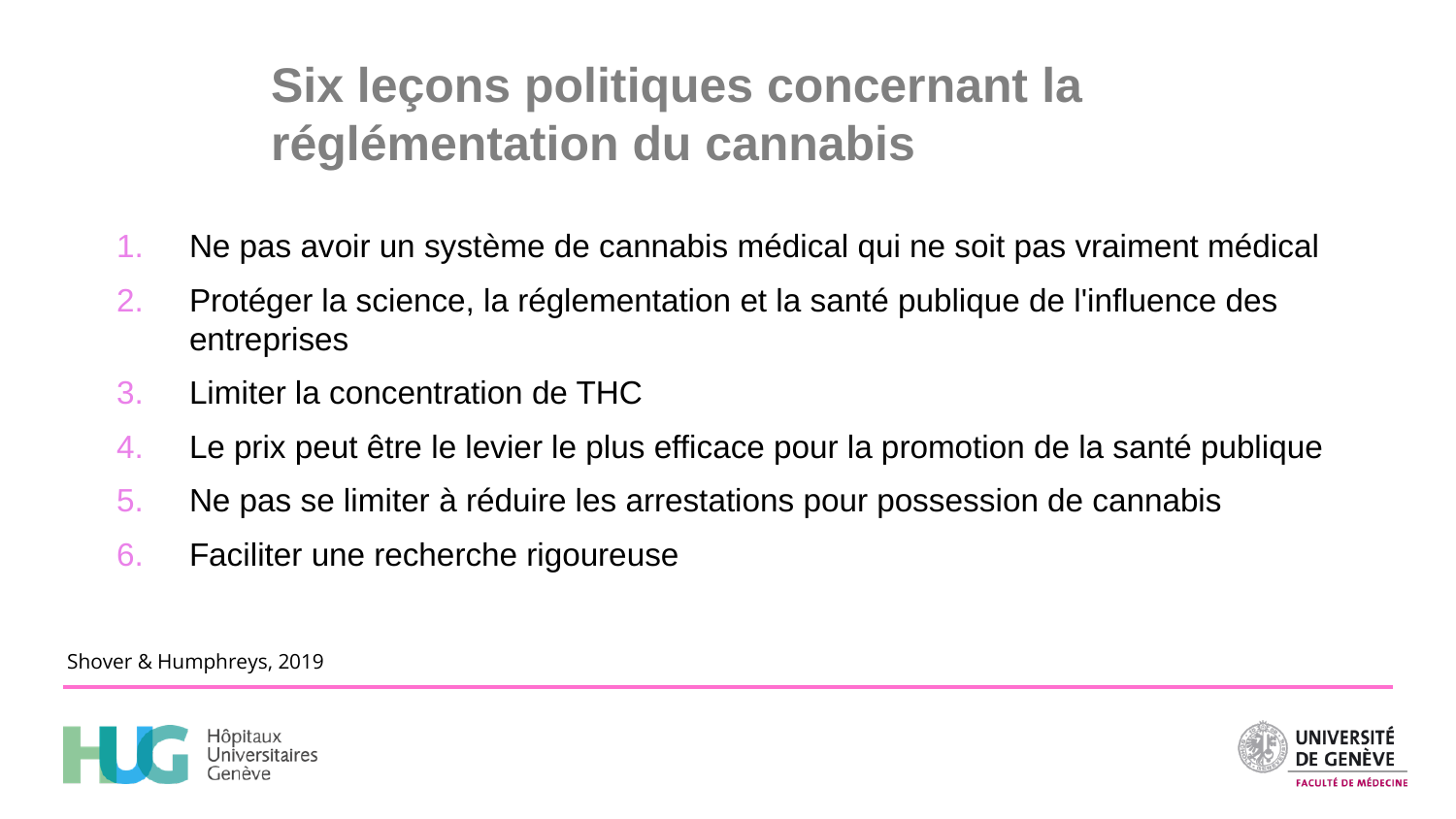

Six leçons politiques concernant la réglémentation du cannabis
Ne pas avoir un système de cannabis médical qui ne soit pas vraiment médical
Protéger la science, la réglementation et la santé publique de l'influence des entreprises
Limiter la concentration de THC
Le prix peut être le levier le plus efficace pour la promotion de la santé publique
Ne pas se limiter à réduire les arrestations pour possession de cannabis
Faciliter une recherche rigoureuse
Shover & Humphreys, 2019